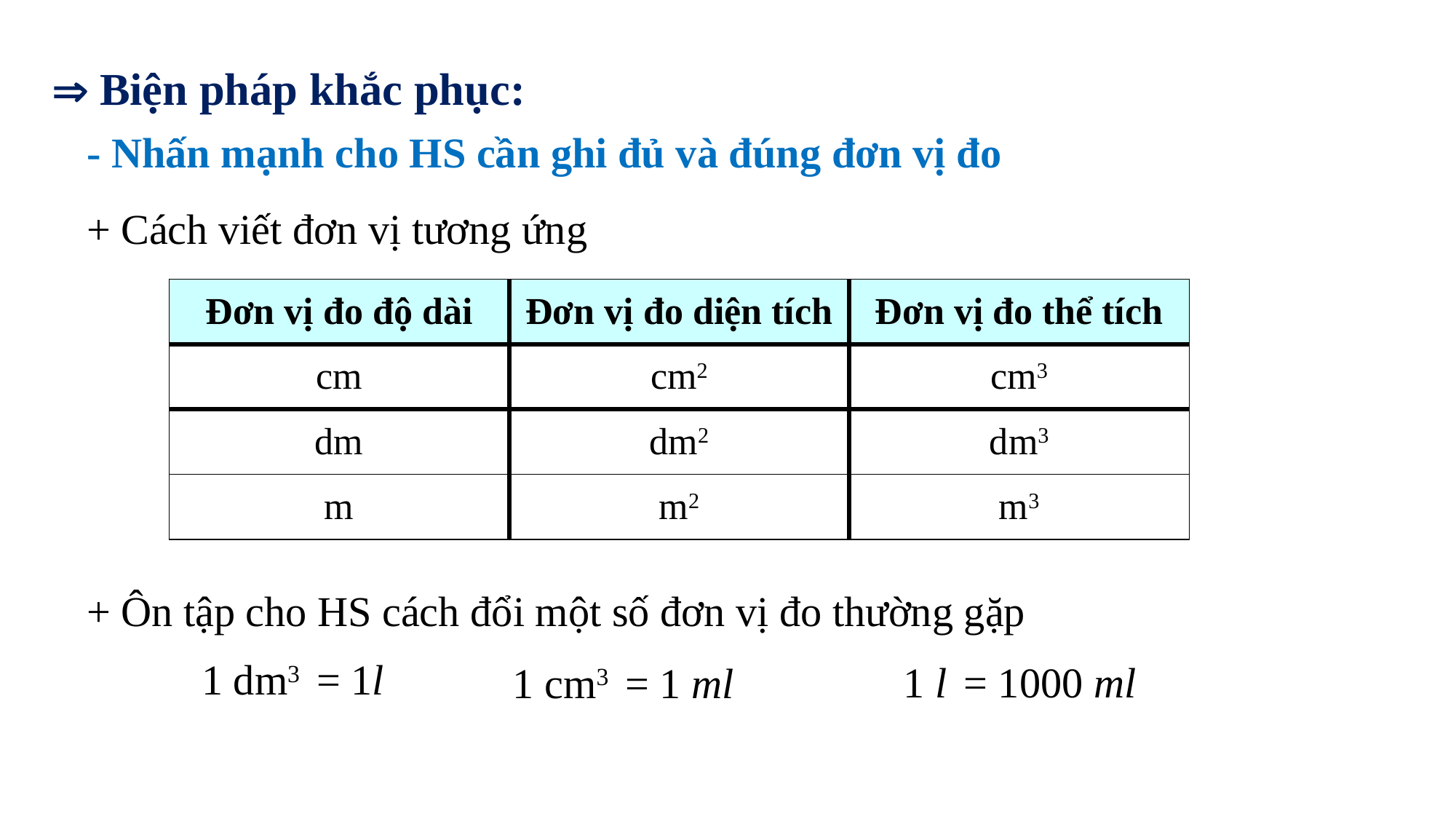

⇒ Biện pháp khắc phục:
- Nhấn mạnh cho HS cần ghi đủ và đúng đơn vị đo
+ Cách viết đơn vị tương ứng

+ Ôn tập cho HS cách đổi một số đơn vị đo thường gặp
| Đơn vị đo độ dài | Đơn vị đo diện tích | Đơn vị đo thể tích |
| --- | --- | --- |
| cm | cm2 | cm3 |
| dm | dm2 | dm3 |
| m | m2 | m3 |
1 dm3  = 1l
1 l  = 1000 ml
1 cm3  = 1 ml